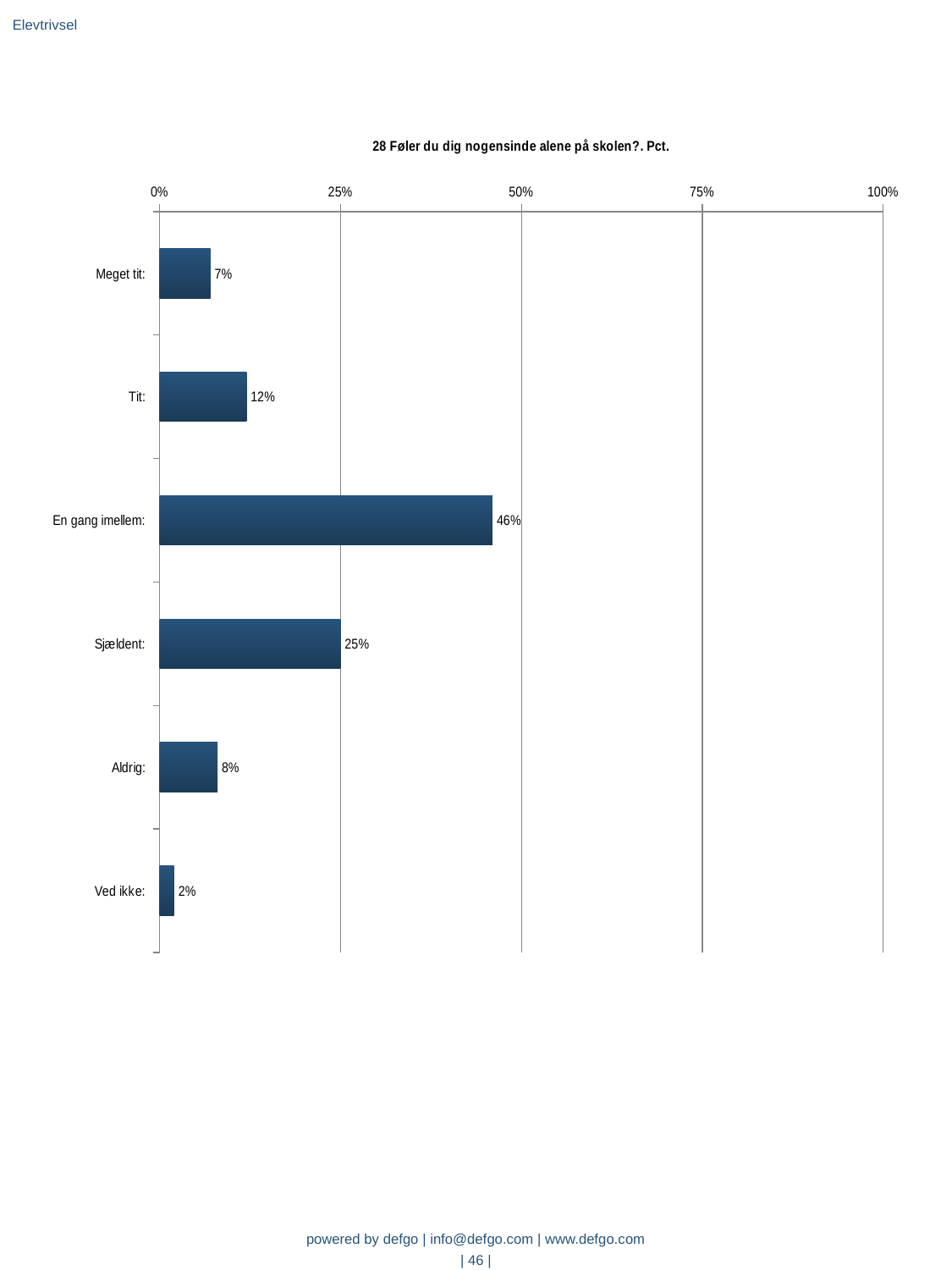

Elevtrivsel

### Chart: 28 Føler du dig nogensinde alene på skolen?. Pct.

| Category | Føler du dig nogensinde alene på skolen? |
|---|---|
| Meget tit:  | 0.07 |
| Tit:  | 0.12 |
| En gang imellem:  | 0.46 |
| Sjældent:  | 0.25 |
| Aldrig:  | 0.08 |
|  Ved ikke:  | 0.02 |
powered by defgo | info@defgo.com | www.defgo.com
| 46 |